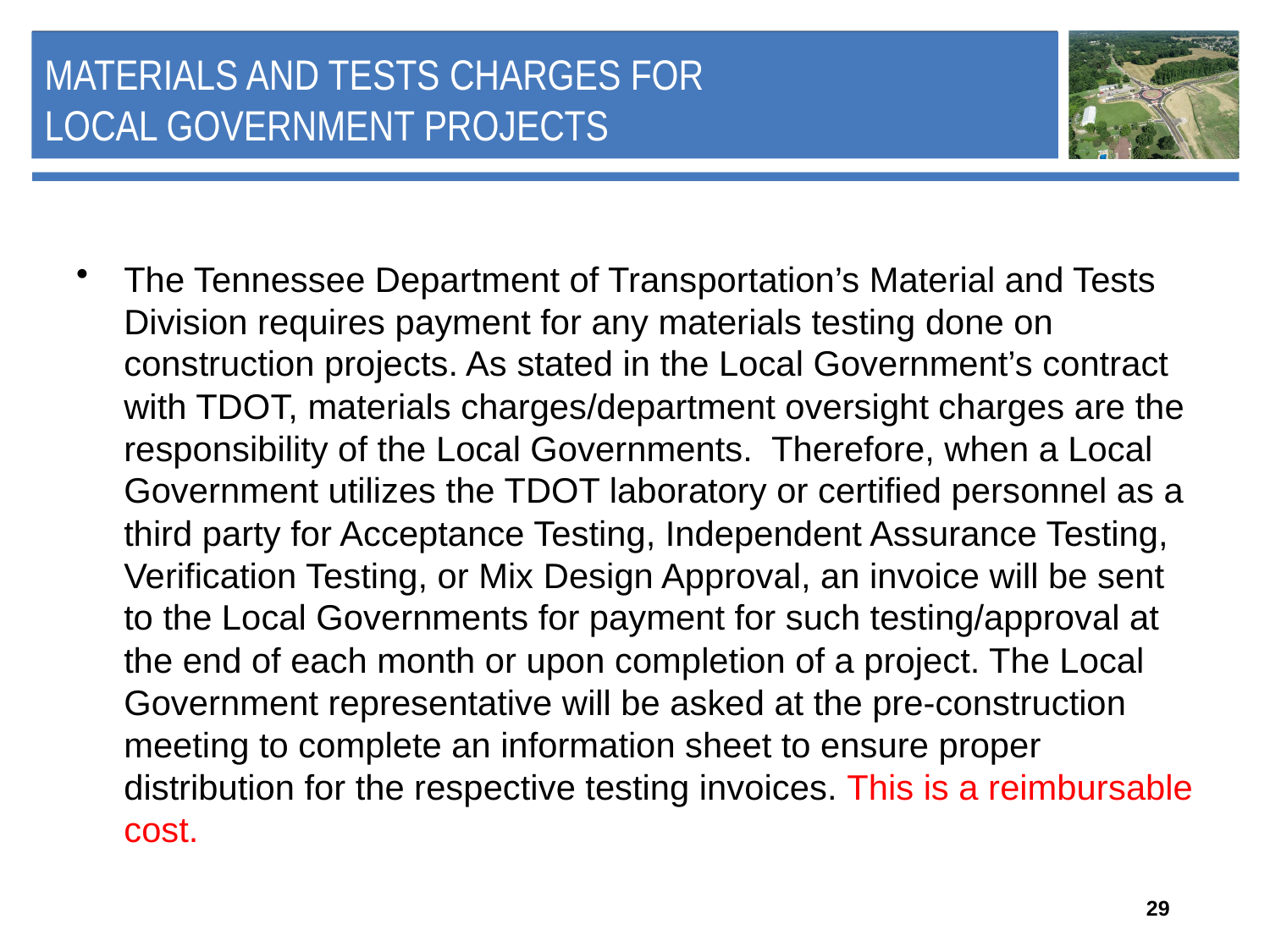

# Materials and Tests Charges for Local Government Projects

The Tennessee Department of Transportation’s Material and Tests Division requires payment for any materials testing done on construction projects. As stated in the Local Government’s contract with TDOT, materials charges/department oversight charges are the responsibility of the Local Governments.  Therefore, when a Local Government utilizes the TDOT laboratory or certified personnel as a third party for Acceptance Testing, Independent Assurance Testing, Verification Testing, or Mix Design Approval, an invoice will be sent to the Local Governments for payment for such testing/approval at the end of each month or upon completion of a project. The Local Government representative will be asked at the pre-construction meeting to complete an information sheet to ensure proper distribution for the respective testing invoices. This is a reimbursable cost.

29